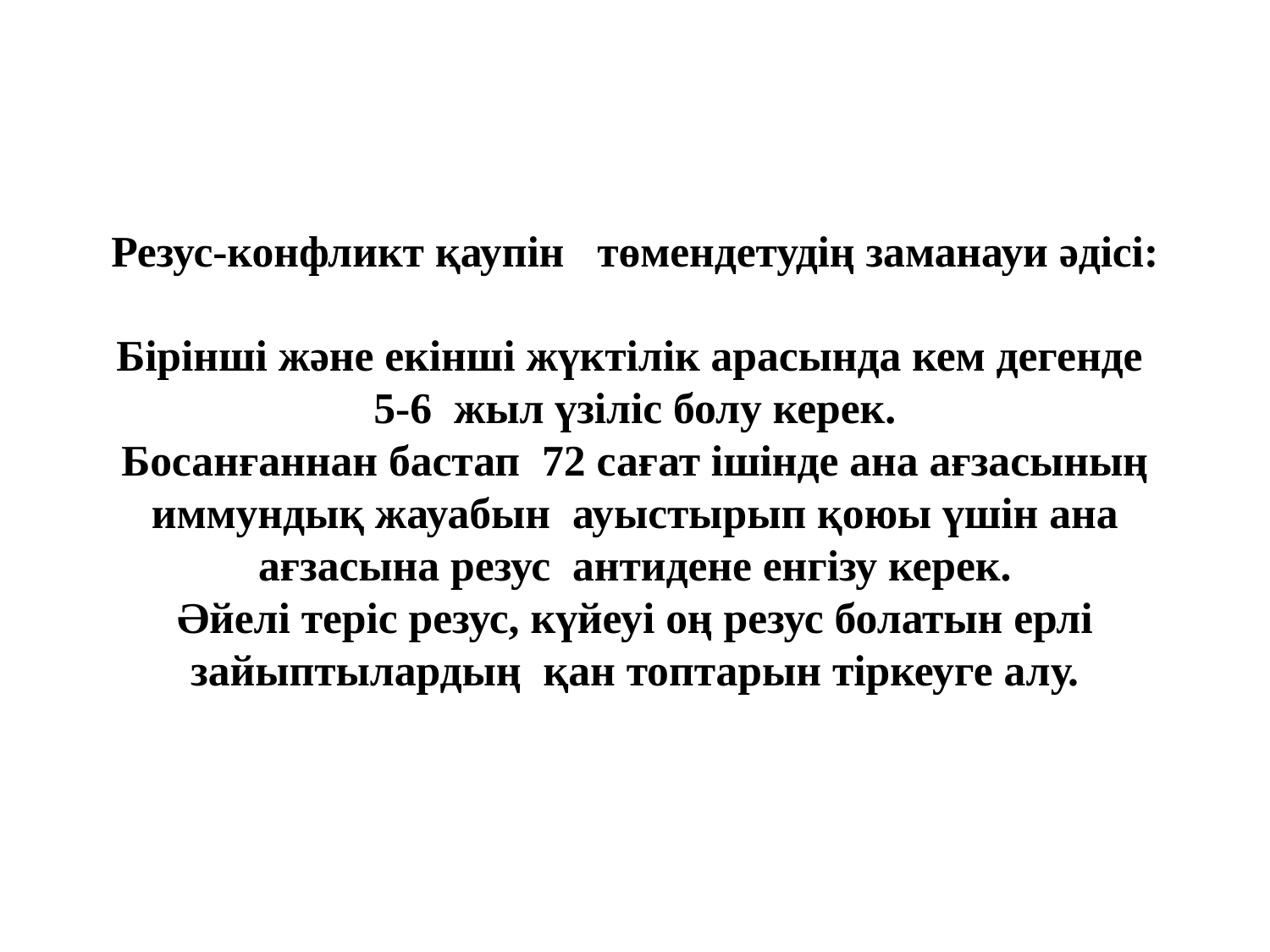

# Резус-конфликт қаупін   төмендетудің заманауи әдісі: Бірінші және екінші жүктілік арасында кем дегенде  5-6  жыл үзіліс болу керек. Босанғаннан бастап  72 сағат ішінде ана ағзасының иммундық жауабын  ауыстырып қоюы үшін ана ағзасына резус  антидене енгізу керек. Әйелі теріс резус, күйеуі оң резус болатын ерлі зайыптылардың  қан топтарын тіркеуге алу.